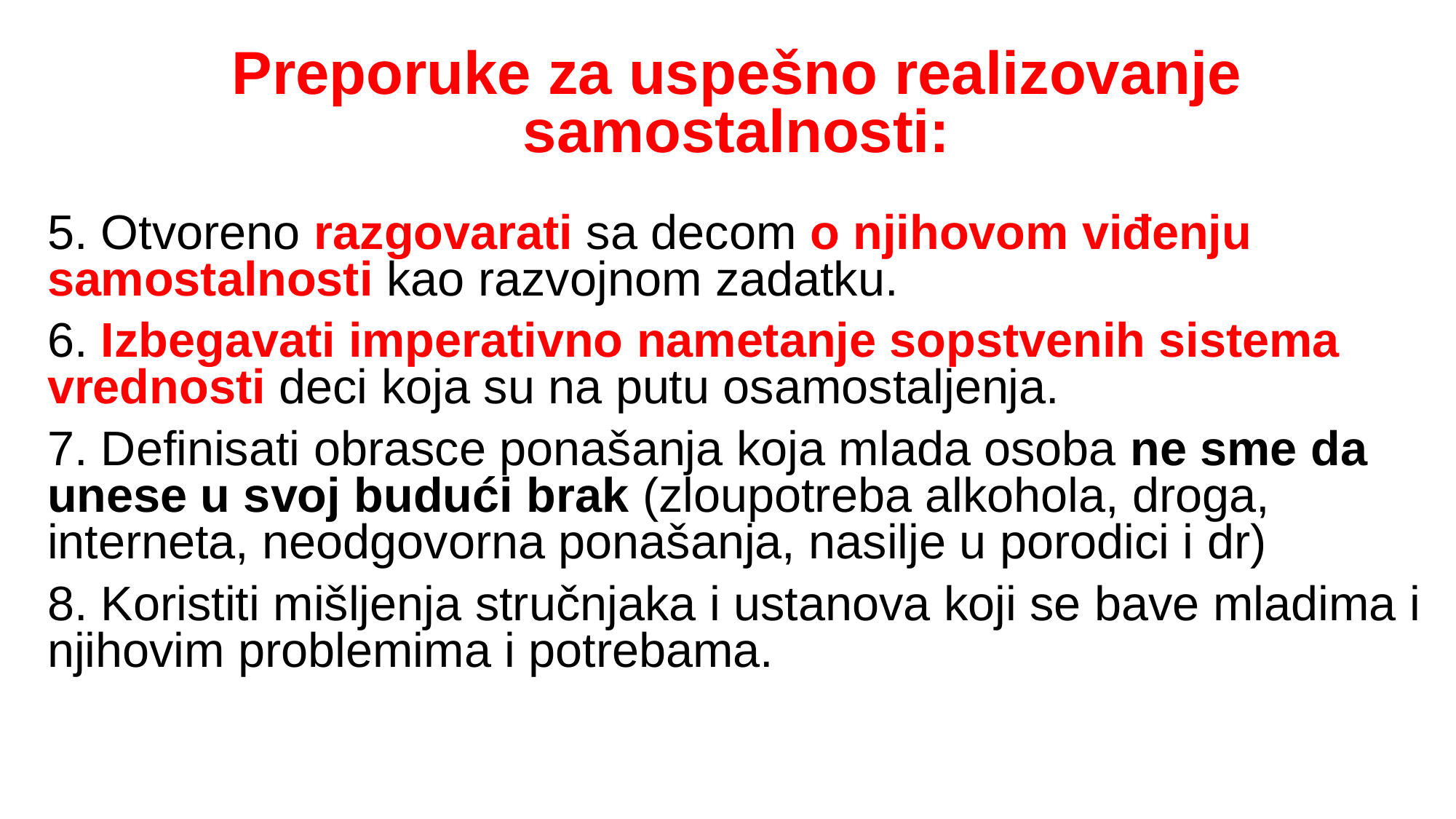

Preporuke za uspešno realizovanje samostalnosti:

5. Otvoreno razgovarati sa decom o njihovom viđenju samostalnosti kao razvojnom zadatku.
6. Izbegavati imperativno nametanje sopstvenih sistema vrednosti deci koja su na putu osamostaljenja.
7. Definisati obrasce ponašanja koja mlada osoba ne sme da unese u svoj budući brak (zloupotreba alkohola, droga, interneta, neodgovorna ponašanja, nasilje u porodici i dr)
8. Koristiti mišljenja stručnjaka i ustanova koji se bave mladima i njihovim problemima i potrebama.